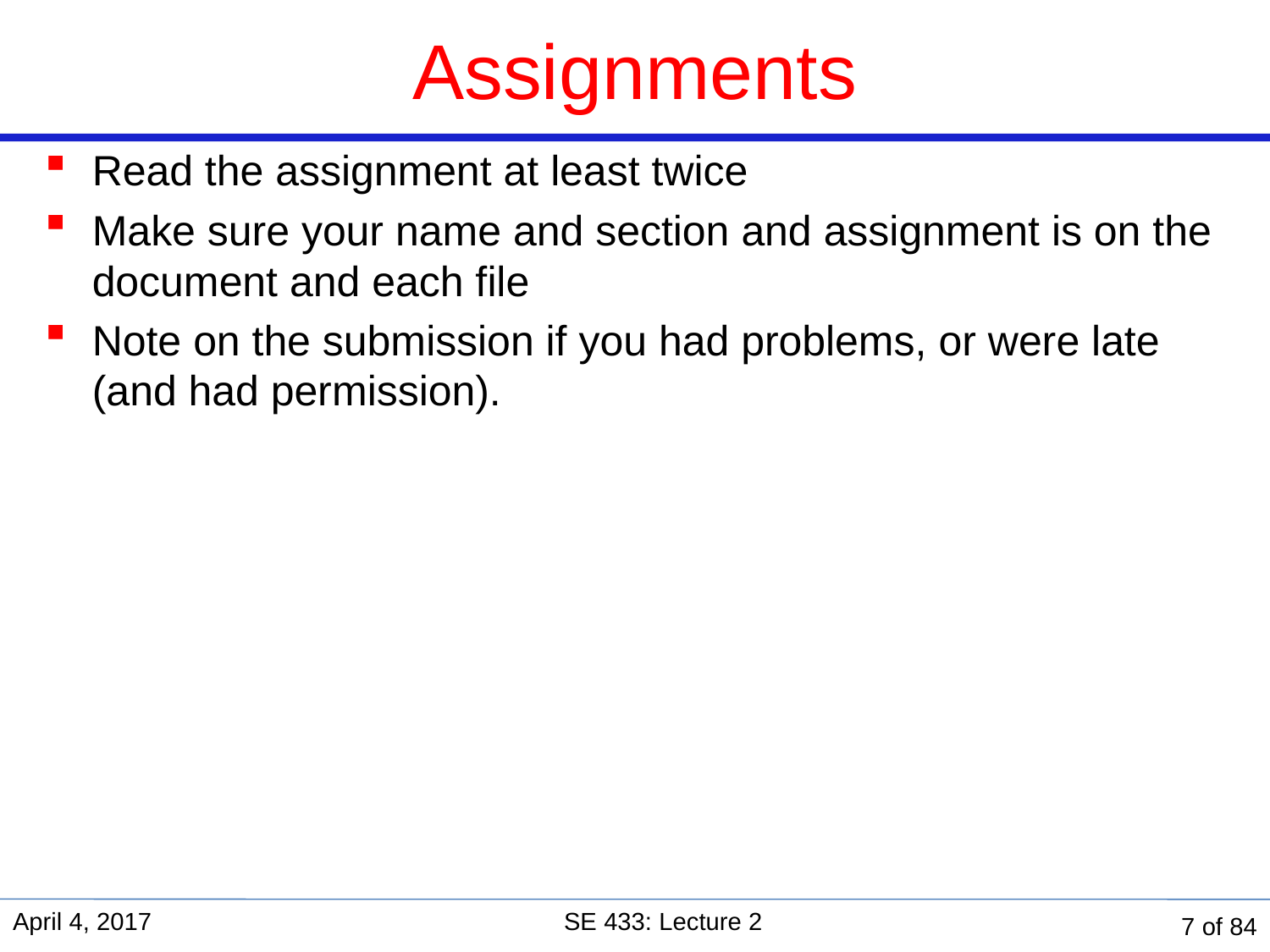

# Assignments
Read the assignment at least twice
Make sure your name and section and assignment is on the  document and each file
Note on the submission if you had problems, or were late (and had permission).
April 4, 2017
SE 433: Lecture 2
7 of 84